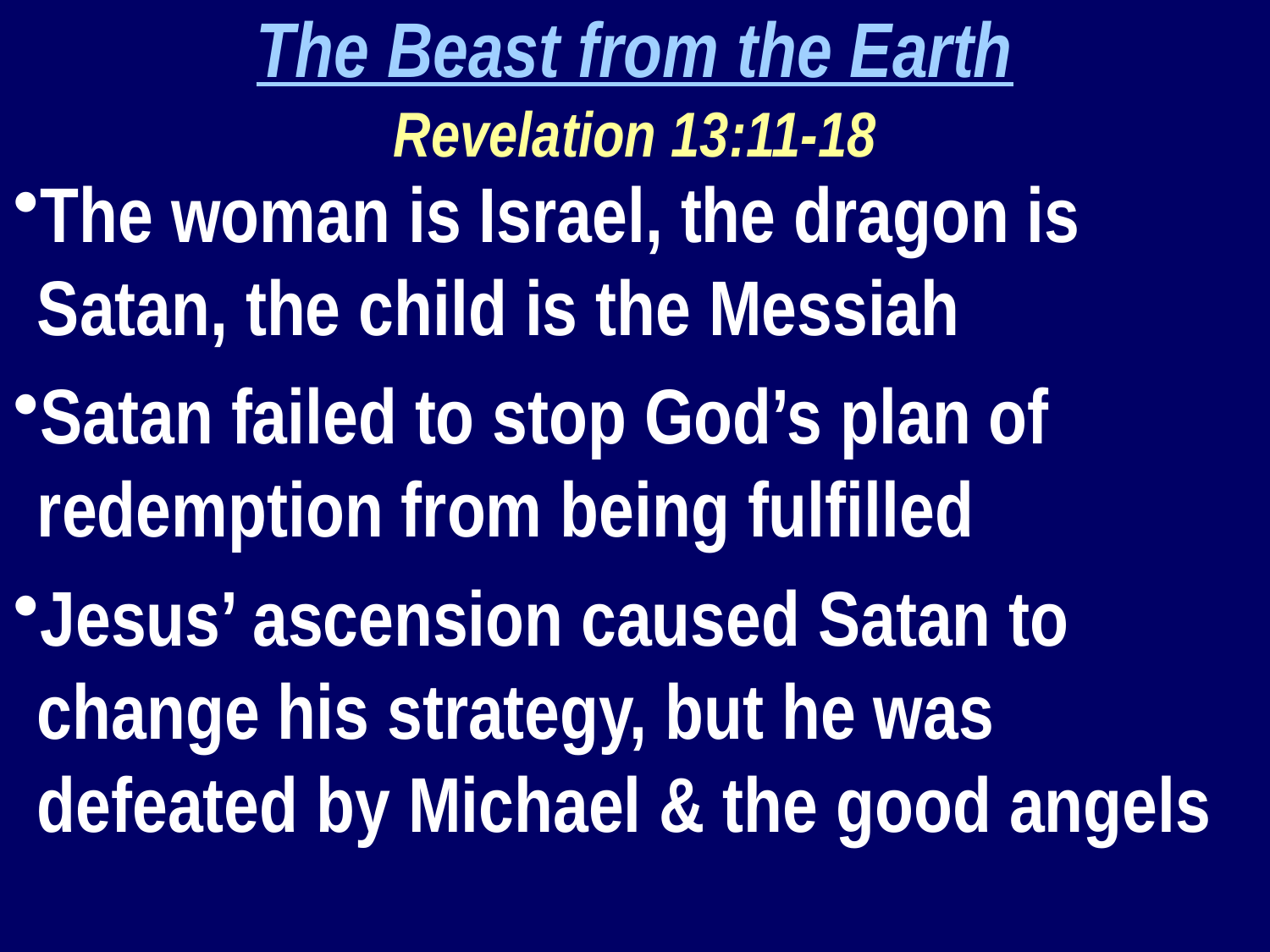

The Beast from the Earth
Revelation 13:11-18
The woman is Israel, the dragon is Satan, the child is the Messiah
Satan failed to stop God’s plan of redemption from being fulfilled
Jesus’ ascension caused Satan to change his strategy, but he was defeated by Michael & the good angels